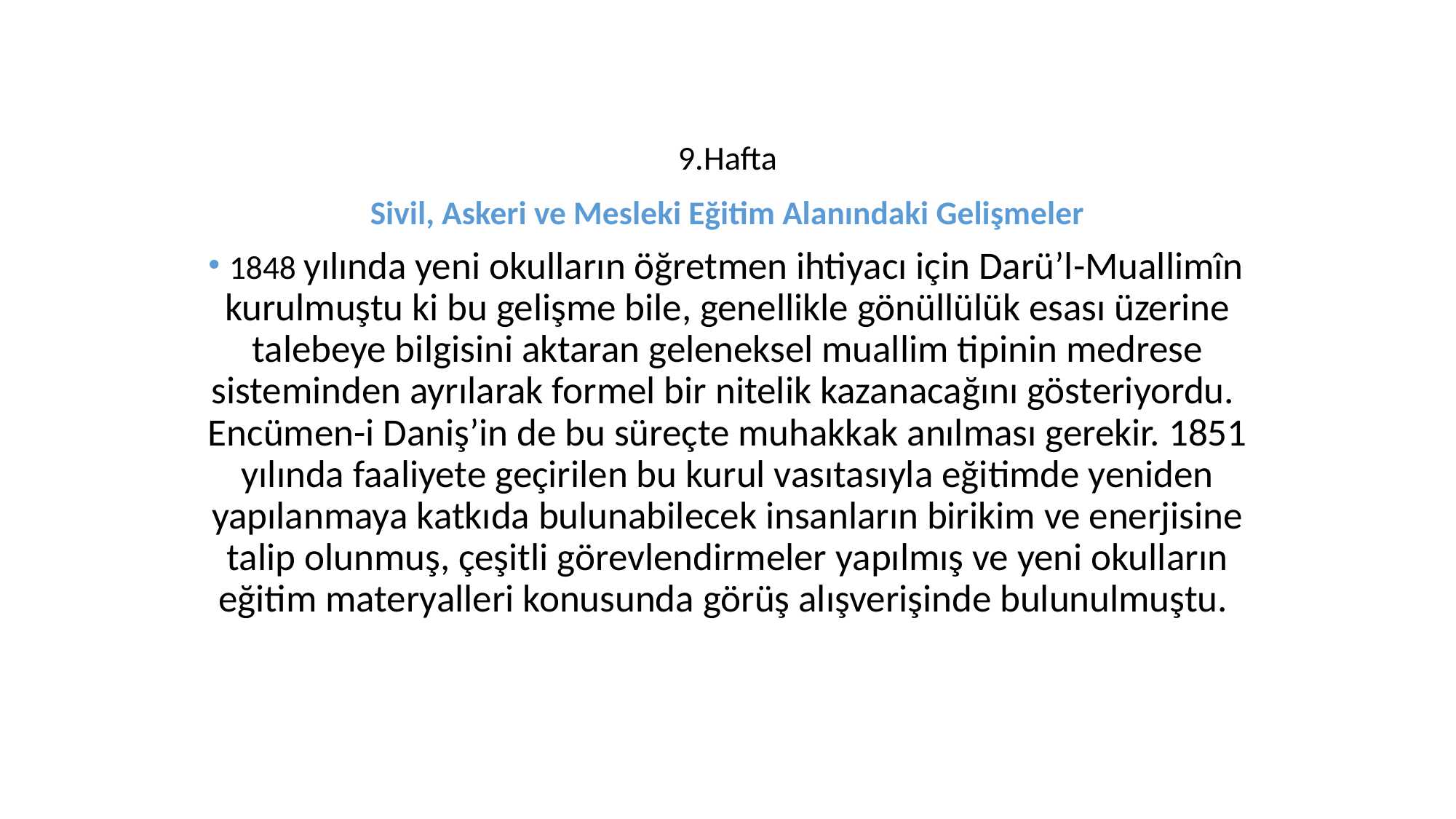

# 9.Hafta
Sivil, Askeri ve Mesleki Eğitim Alanındaki Gelişmeler
 1848 yılında yeni okulların öğretmen ihtiyacı için Darü’l-Muallimîn kurulmuştu ki bu gelişme bile, genellikle gönüllülük esası üzerine talebeye bilgisini aktaran geleneksel muallim tipinin medrese sisteminden ayrılarak formel bir nitelik kazanacağını gösteriyordu.  Encümen-i Daniş’in de bu süreçte muhakkak anılması gerekir. 1851 yılında faaliyete geçirilen bu kurul vasıtasıyla eğitimde yeniden yapılanmaya katkıda bulunabilecek insanların birikim ve enerjisine talip olunmuş, çeşitli görevlendirmeler yapılmış ve yeni okulların eğitim materyalleri konusunda görüş alışverişinde bulunulmuştu.